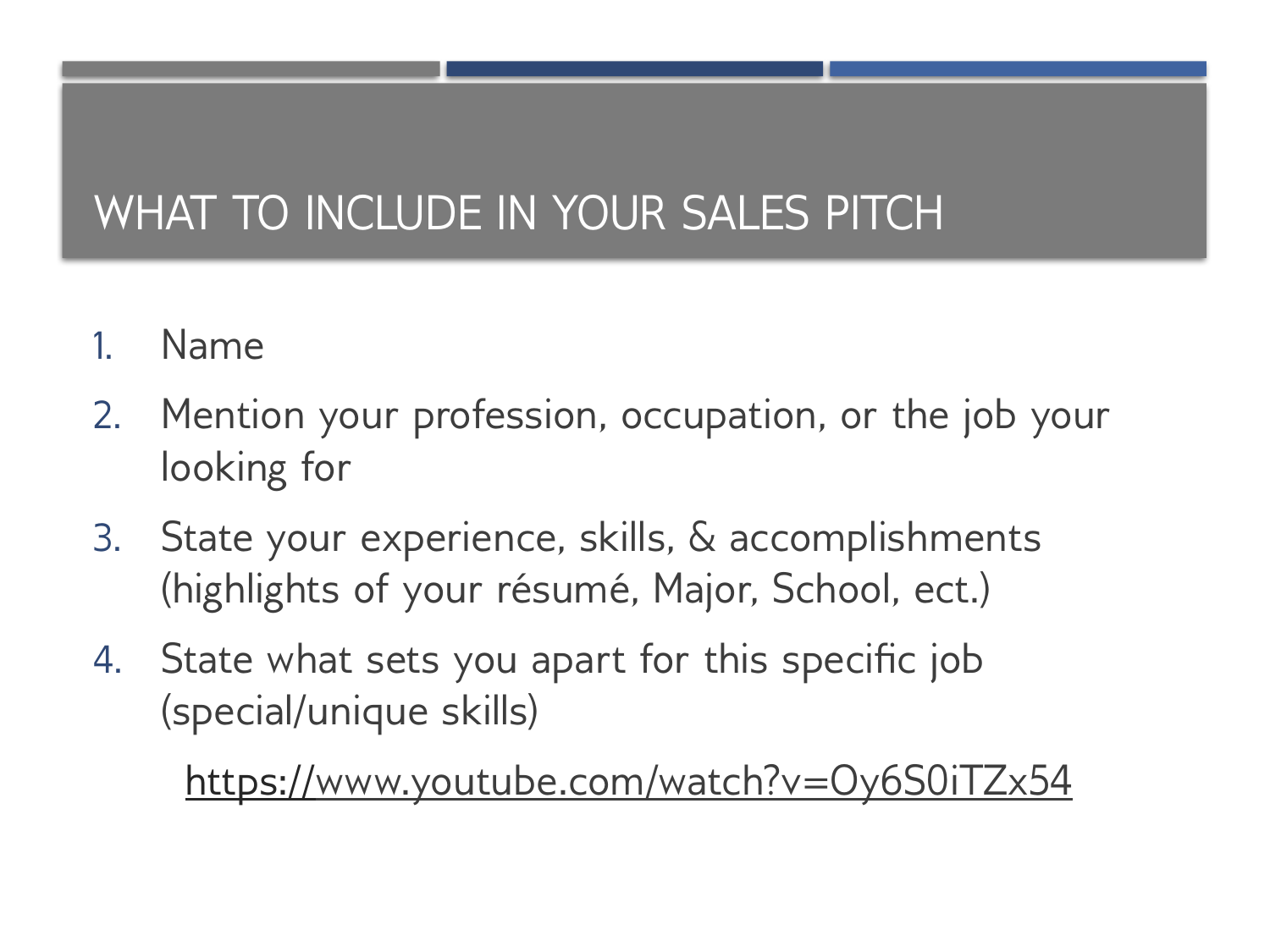

# What to Include in Your sales pitch
Name
Mention your profession, occupation, or the job your looking for
State your experience, skills, & accomplishments (highlights of your résumé, Major, School, ect.)
State what sets you apart for this specific job (special/unique skills)
https://www.youtube.com/watch?v=Oy6S0iTZx54